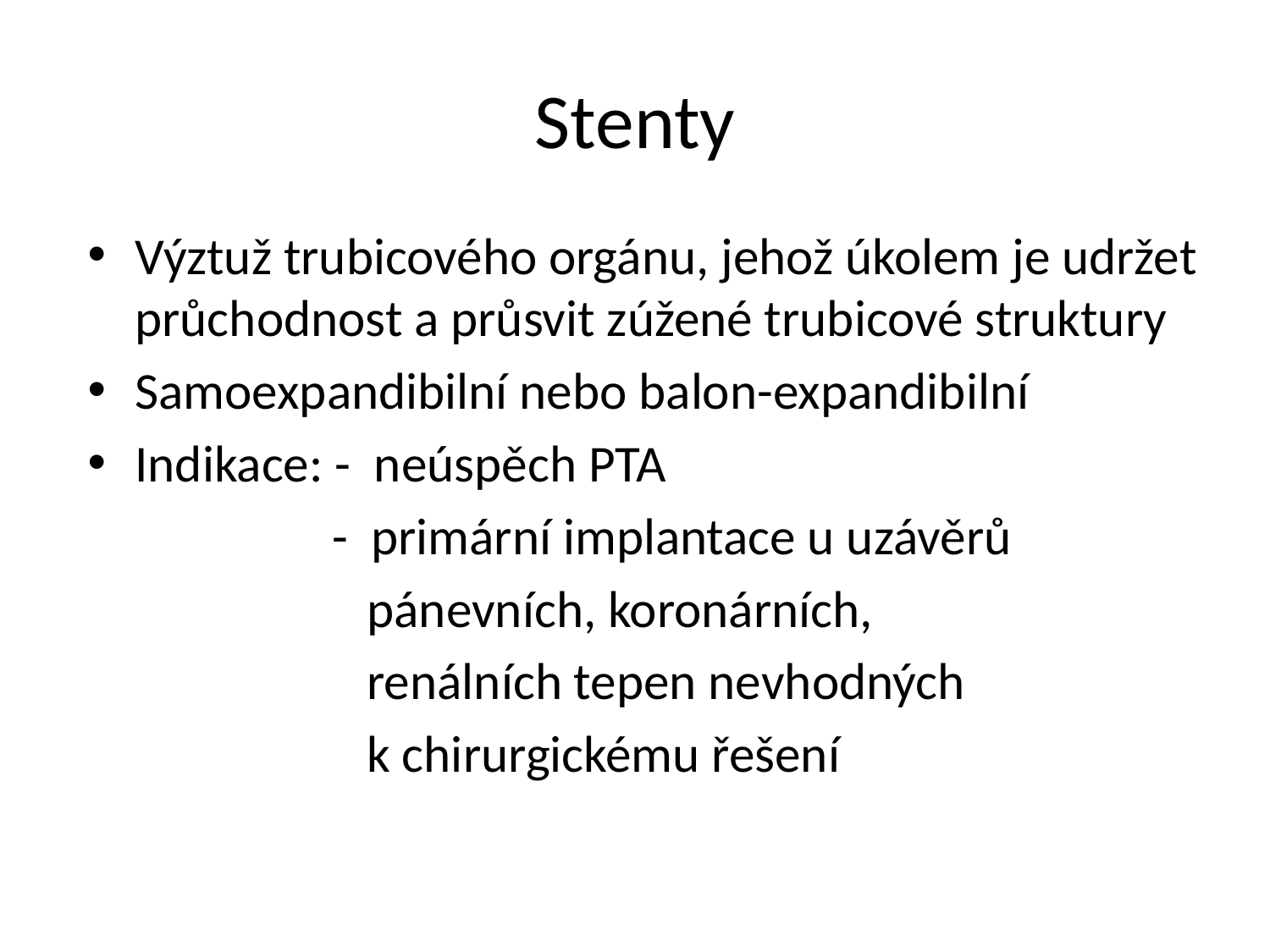

# Stenty
Výztuž trubicového orgánu, jehož úkolem je udržet průchodnost a průsvit zúžené trubicové struktury
Samoexpandibilní nebo balon-expandibilní
Indikace: -  neúspěch PTA
                     -  primární implantace u uzávěrů
                        pánevních, koronárních,
                        renálních tepen nevhodných
                        k chirurgickému řešení